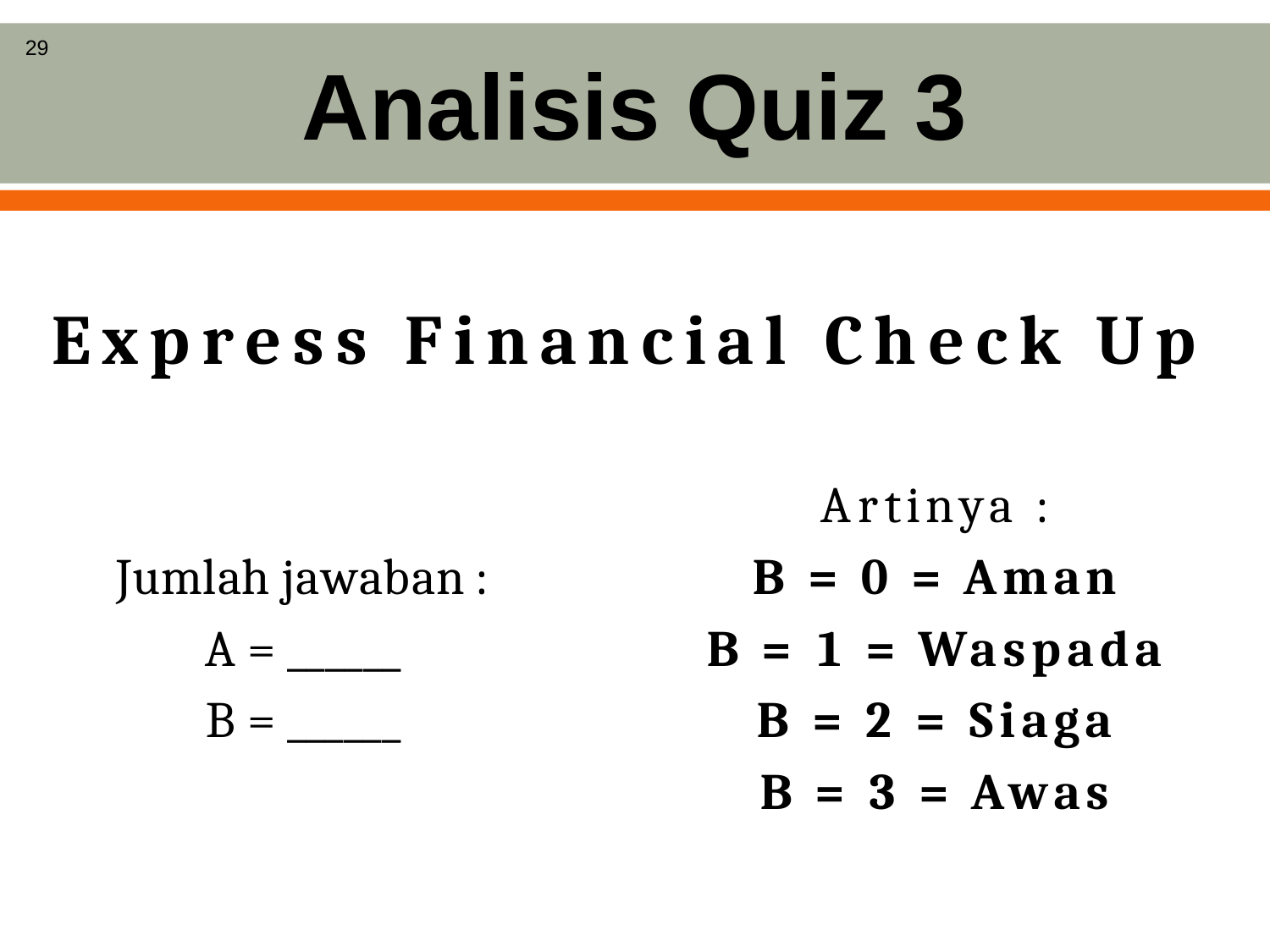

# Analisis Quiz 3
29
Express Financial Check Up
Jumlah jawaban :
A = ______
B = ______
Artinya :
B = 0 = Aman
B = 1 = Waspada
B = 2 = Siaga
B = 3 = Awas